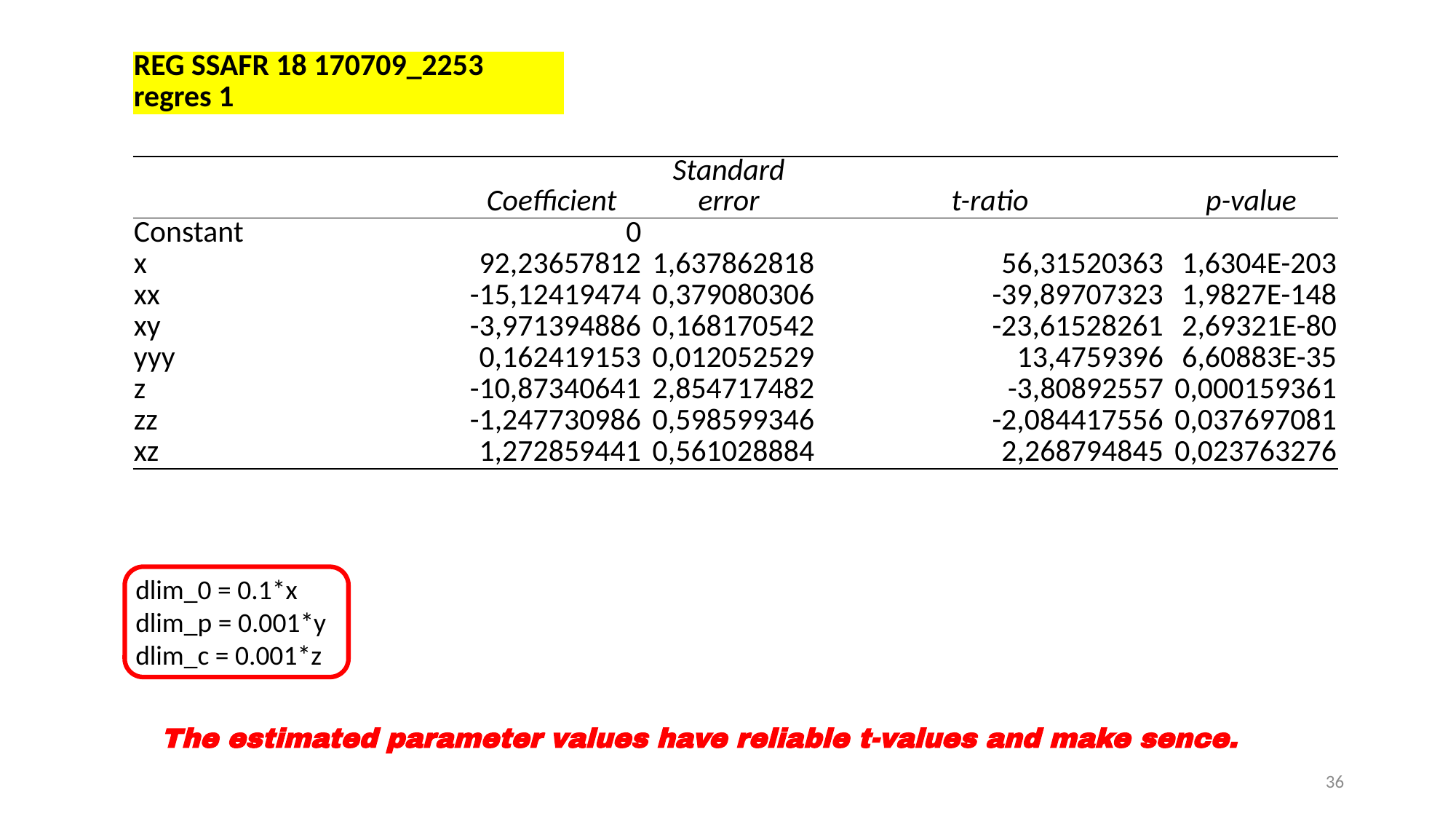

| REG SSAFR 18 170709\_2253 |
| --- |
| regres 1 |
|  | Coefficient | Standard error | t-ratio | p-value |
| --- | --- | --- | --- | --- |
| Constant | 0 |  |  |  |
| x | 92,23657812 | 1,637862818 | 56,31520363 | 1,6304E-203 |
| xx | -15,12419474 | 0,379080306 | -39,89707323 | 1,9827E-148 |
| xy | -3,971394886 | 0,168170542 | -23,61528261 | 2,69321E-80 |
| yyy | 0,162419153 | 0,012052529 | 13,4759396 | 6,60883E-35 |
| z | -10,87340641 | 2,854717482 | -3,80892557 | 0,000159361 |
| zz | -1,247730986 | 0,598599346 | -2,084417556 | 0,037697081 |
| xz | 1,272859441 | 0,561028884 | 2,268794845 | 0,023763276 |
dlim_0 = 0.1*x
dlim_p = 0.001*y
dlim_c = 0.001*z

The estimated parameter values have reliable t-values and make sence.
36